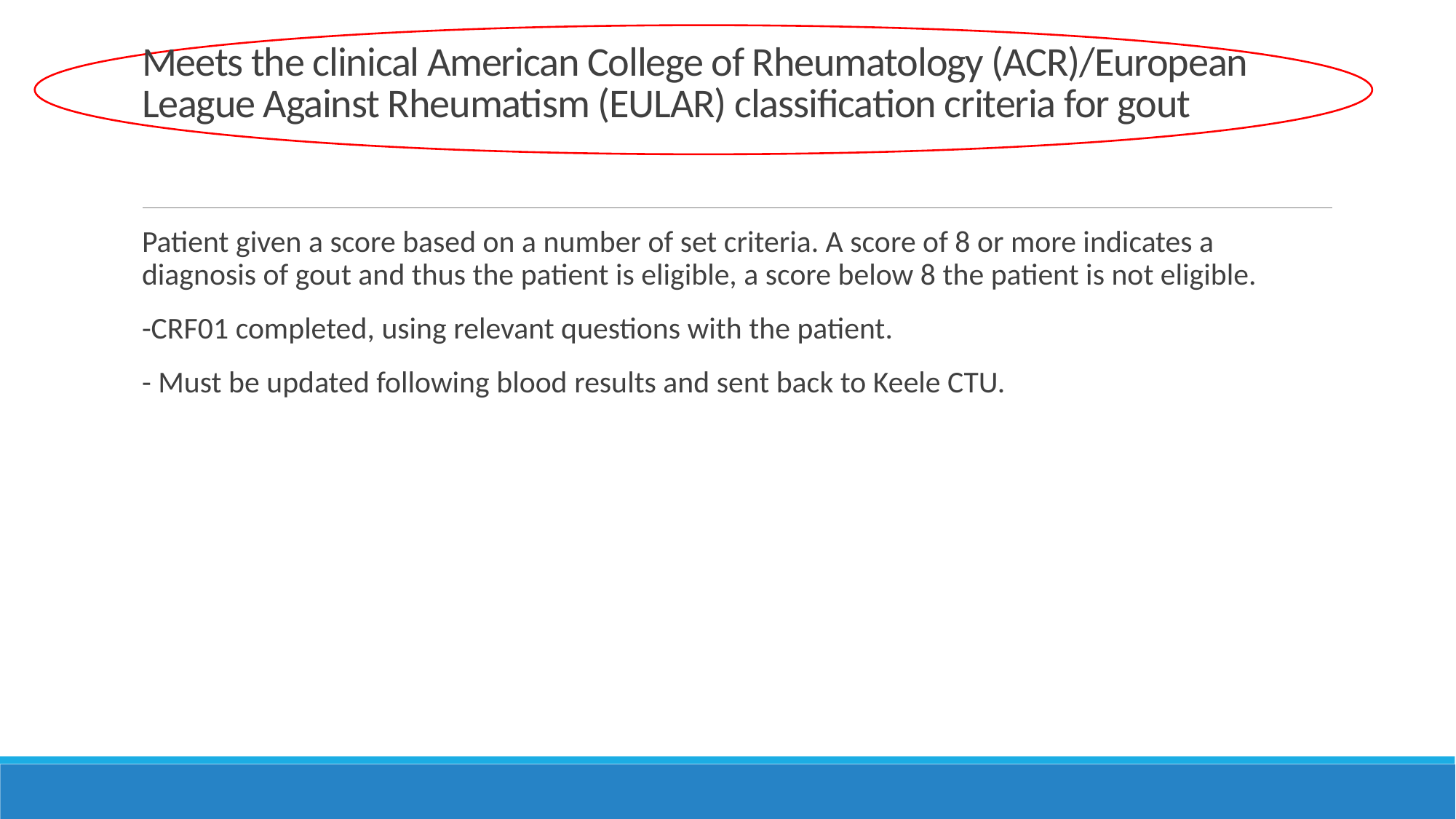

# Meets the clinical American College of Rheumatology (ACR)/European League Against Rheumatism (EULAR) classification criteria for gout
Patient given a score based on a number of set criteria. A score of 8 or more indicates a diagnosis of gout and thus the patient is eligible, a score below 8 the patient is not eligible.
-CRF01 completed, using relevant questions with the patient.
- Must be updated following blood results and sent back to Keele CTU.